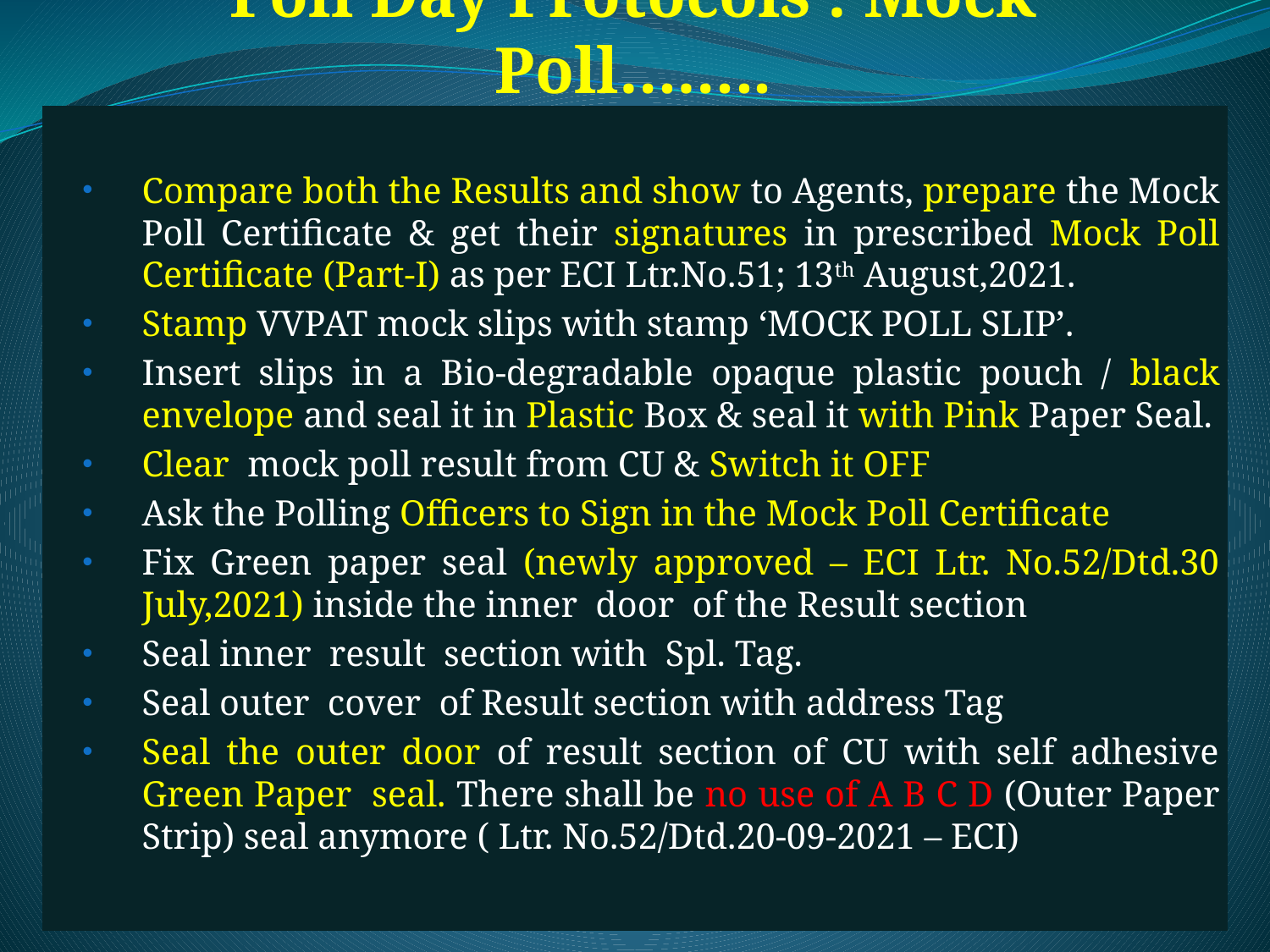

# Poll Day Protocols : Mock Poll……..

Compare both the Results and show to Agents, prepare the Mock Poll Certificate & get their signatures in prescribed Mock Poll Certificate (Part-I) as per ECI Ltr.No.51; 13th August,2021.
Stamp VVPAT mock slips with stamp ‘MOCK POLL SLIP’.
Insert slips in a Bio-degradable opaque plastic pouch / black envelope and seal it in Plastic Box & seal it with Pink Paper Seal.
Clear  mock poll result from CU & Switch it OFF
Ask the Polling Officers to Sign in the Mock Poll Certificate
Fix Green paper seal (newly approved – ECI Ltr. No.52/Dtd.30 July,2021) inside the inner  door  of the Result section
Seal inner  result  section with  Spl. Tag.
Seal outer  cover  of Result section with address Tag
Seal the outer door of result section of CU with self adhesive Green Paper  seal. There shall be no use of A B C D (Outer Paper Strip) seal anymore ( Ltr. No.52/Dtd.20-09-2021 – ECI)